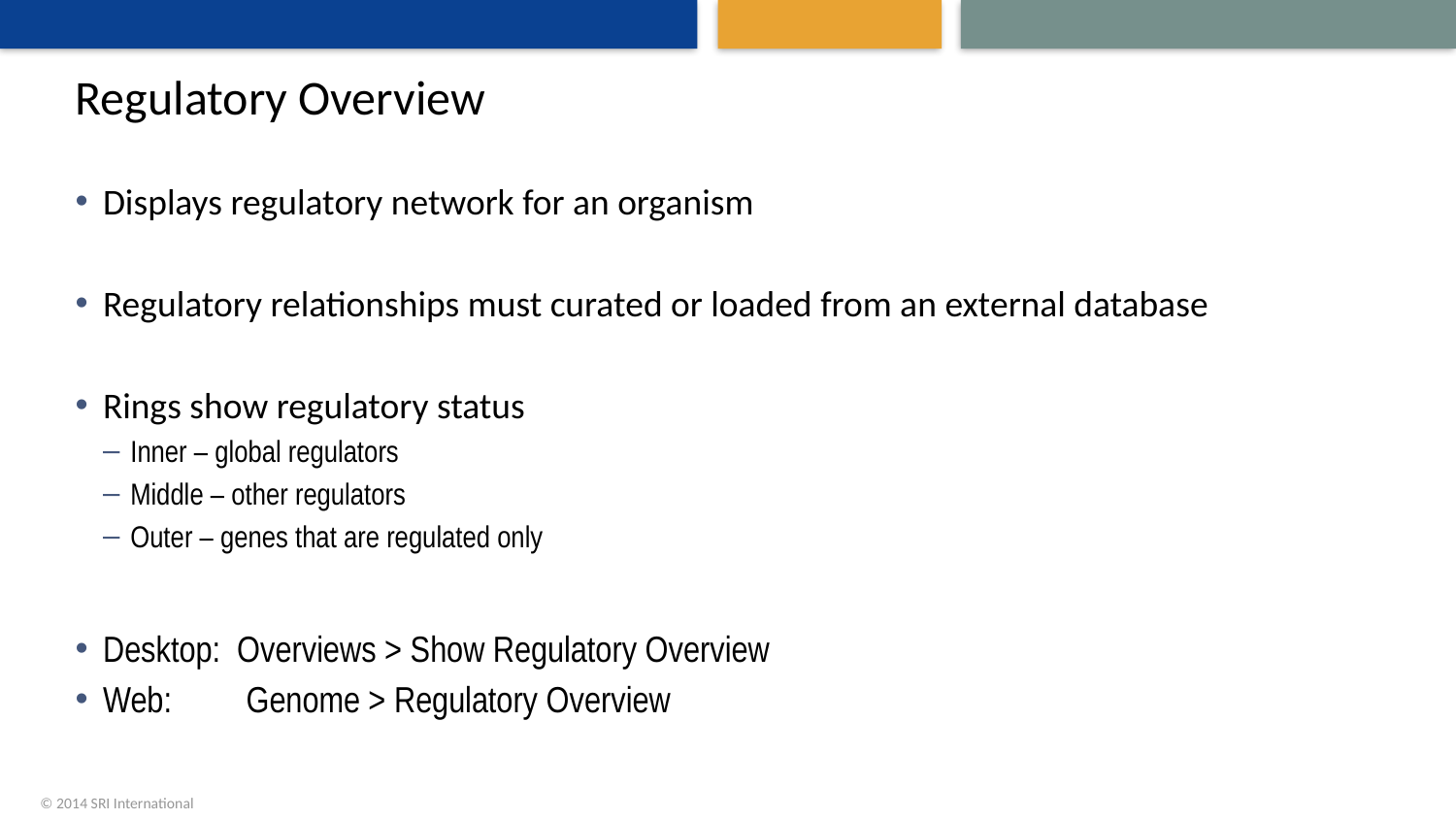

# Regulatory Overview
Displays regulatory network for an organism

Regulatory relationships must curated or loaded from an external database

Rings show regulatory status
Inner – global regulators
Middle – other regulators
Outer – genes that are regulated only

Desktop:  Overviews > Show Regulatory Overview
Web:         Genome > Regulatory Overview